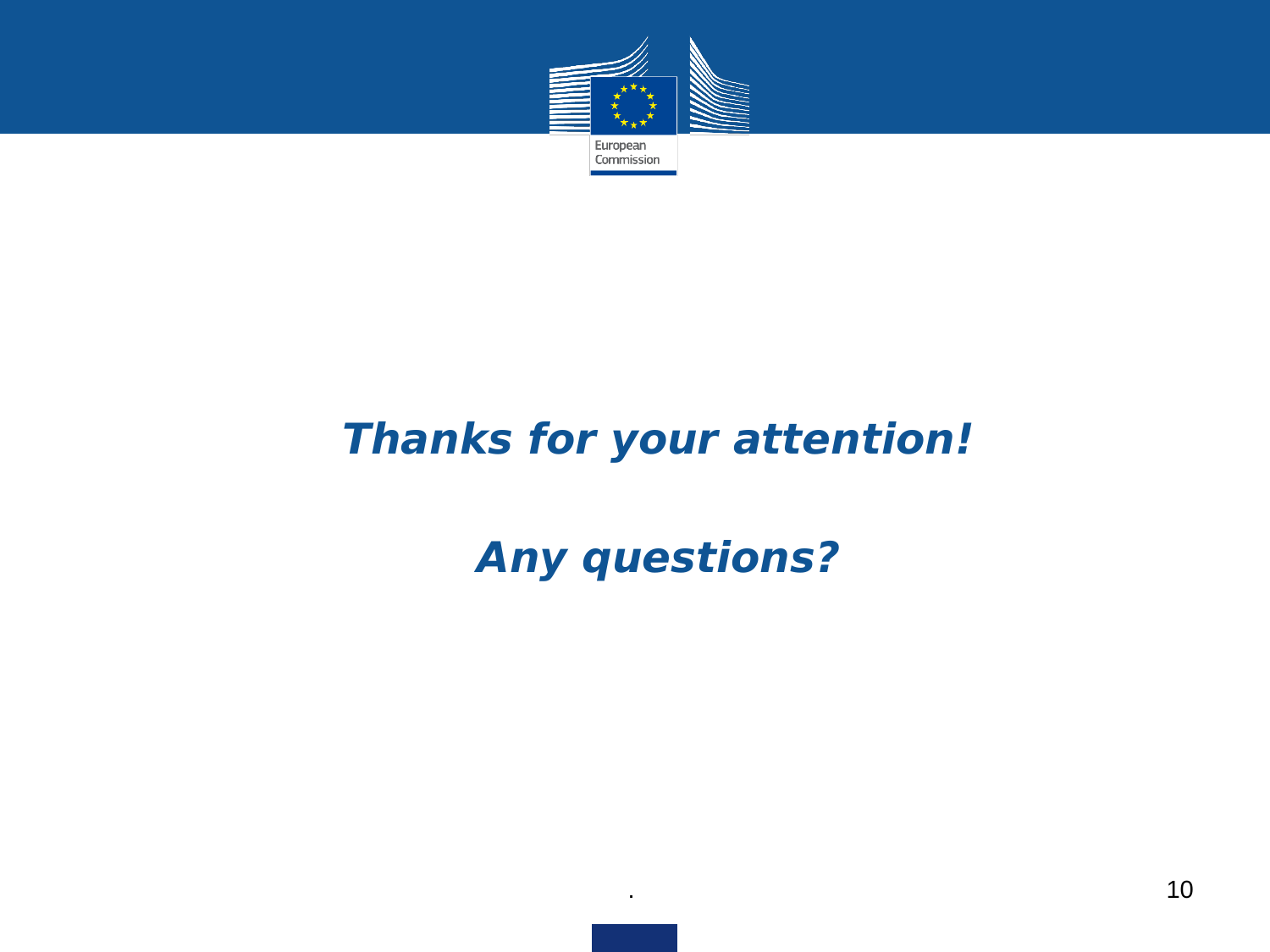

#

Thanks for your attention!

Any questions?
.
10